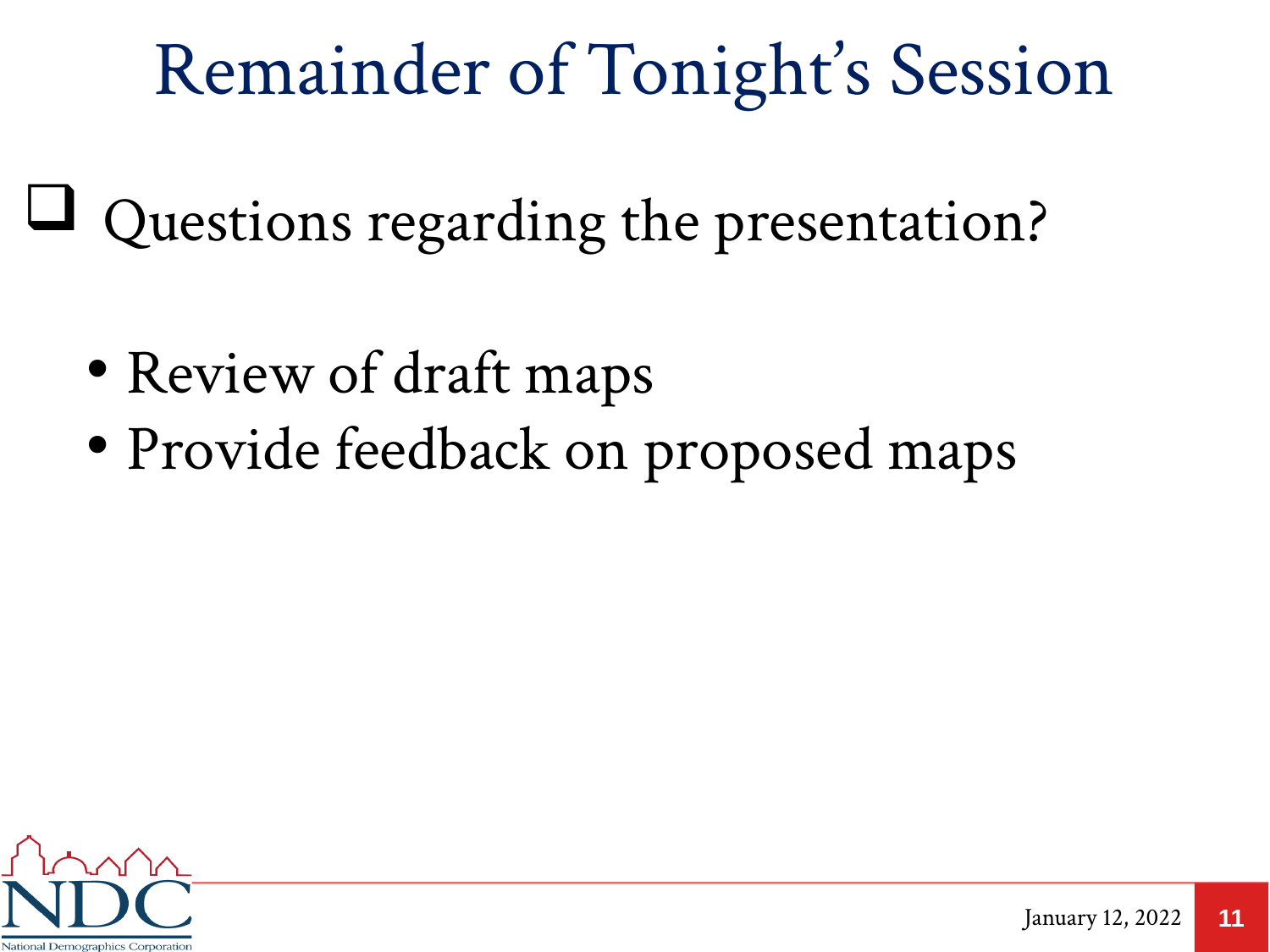

# Remainder of Tonight’s Session

Questions regarding the presentation?

Review of draft maps
Provide feedback on proposed maps

January 12, 2022